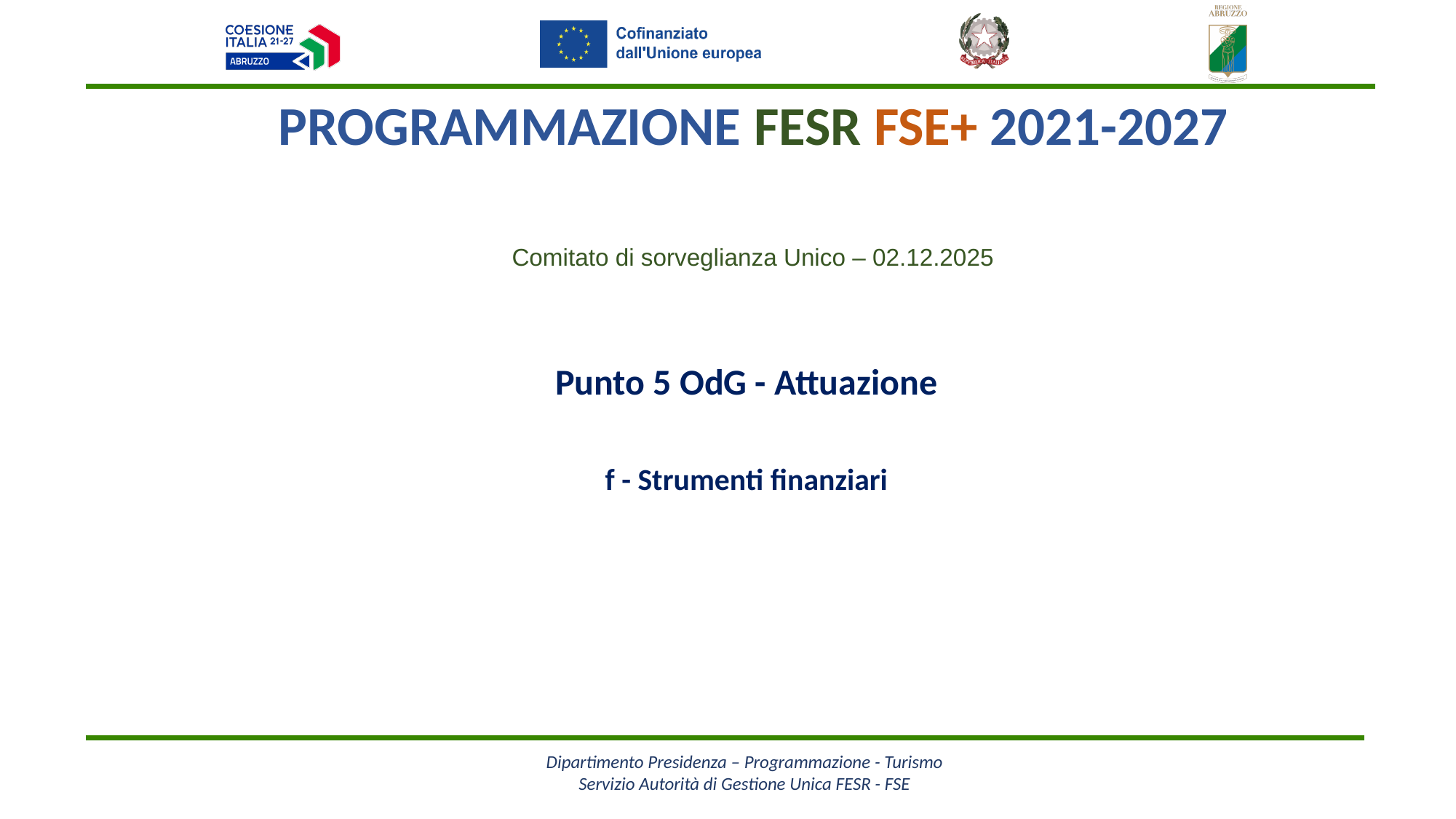

PROGRAMMAZIONE FESR FSE+ 2021-2027
Comitato di sorveglianza Unico – 02.12.2025
Punto 5 OdG - Attuazione

f - Strumenti finanziari